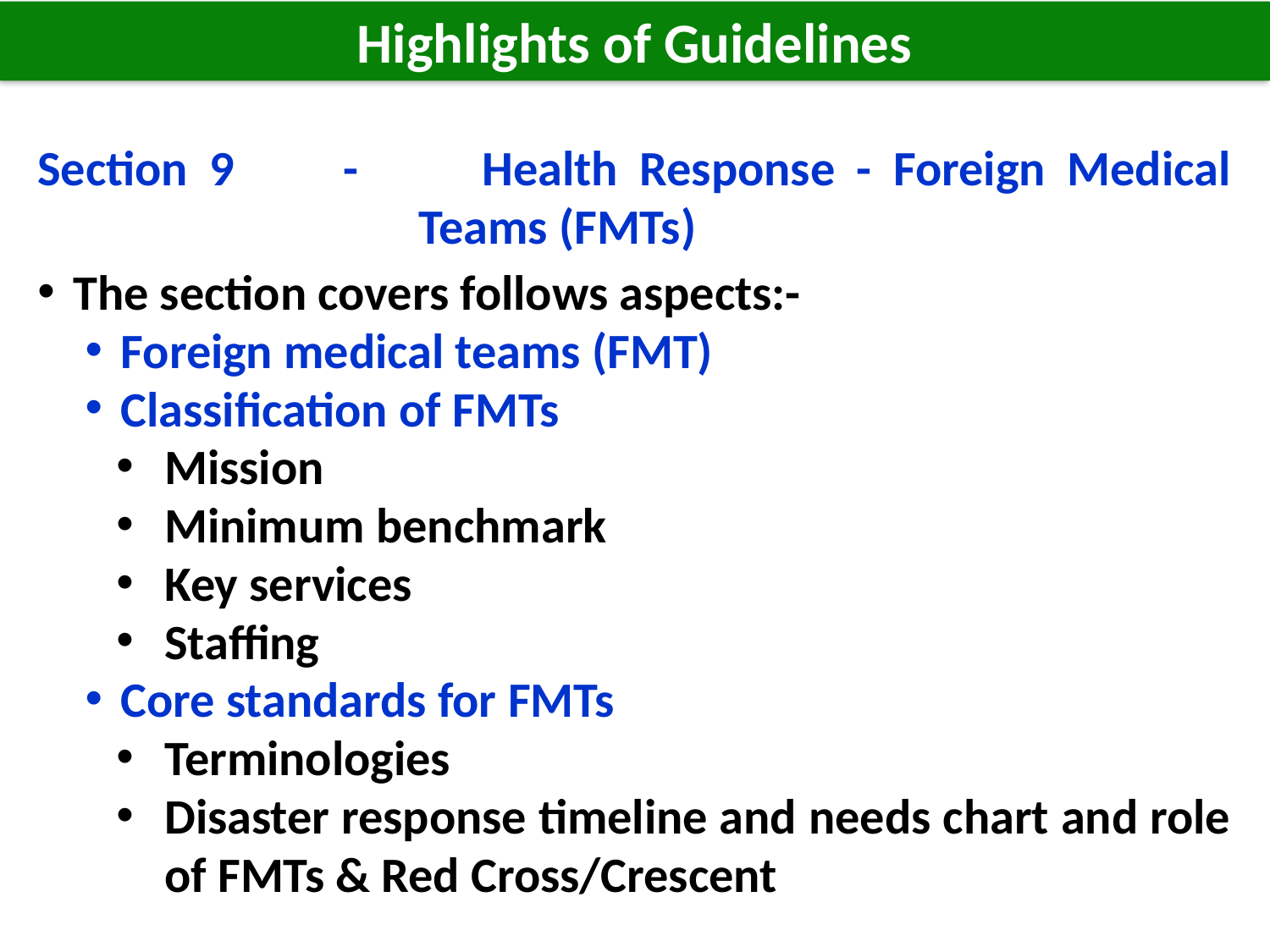

Highlights of Guidelines
Section 9     -	Health Response - Foreign Medical Teams (FMTs)
The section covers follows aspects:-
Foreign medical teams (FMT)
Classification of FMTs
Mission
Minimum benchmark
Key services
Staffing
Core standards for FMTs
Terminologies
Disaster response timeline and needs chart and role of FMTs & Red Cross/Crescent